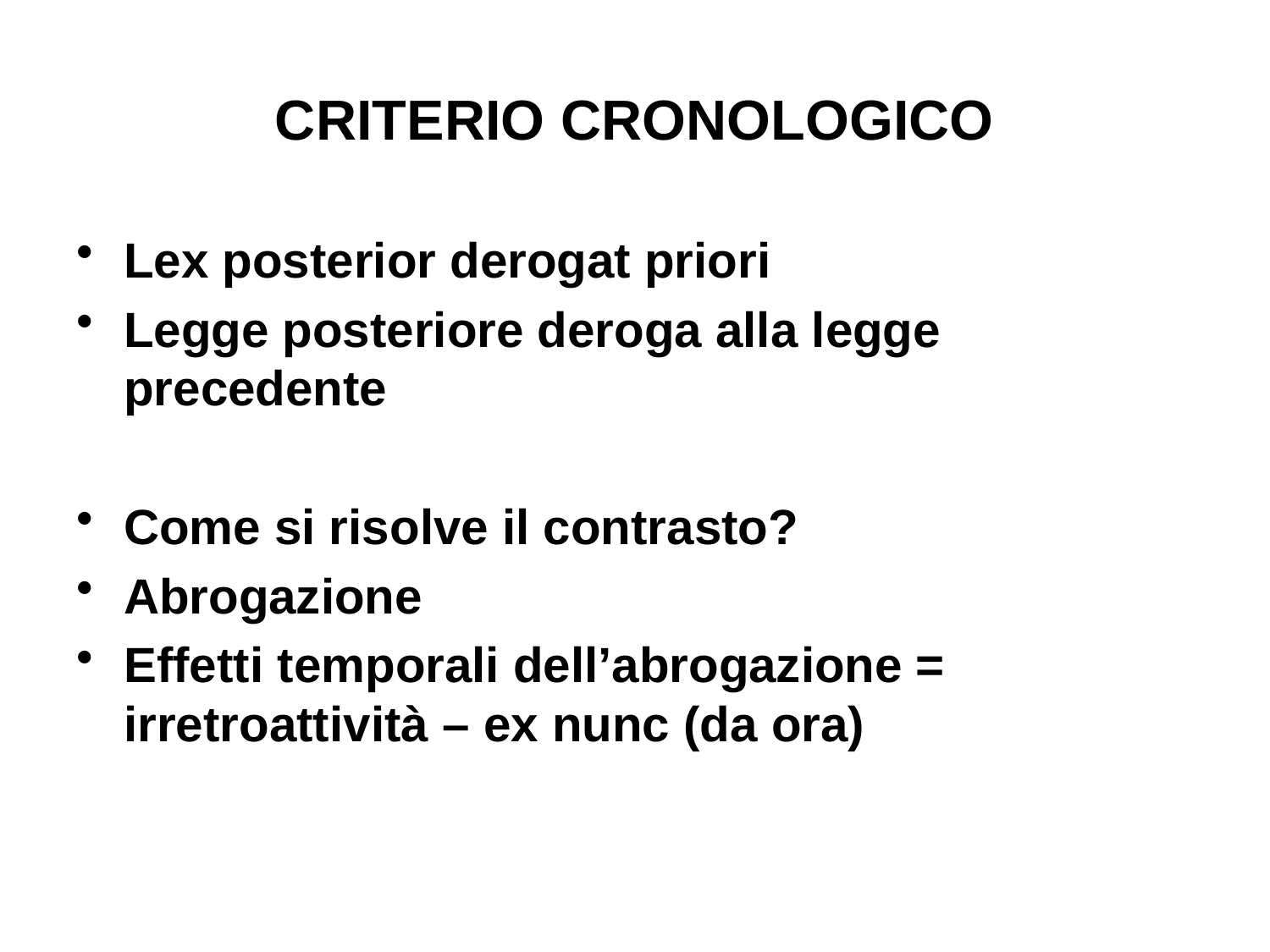

# CRITERIO CRONOLOGICO
Lex posterior derogat priori
Legge posteriore deroga alla legge precedente

Come si risolve il contrasto?
Abrogazione
Effetti temporali dell’abrogazione = irretroattività – ex nunc (da ora)